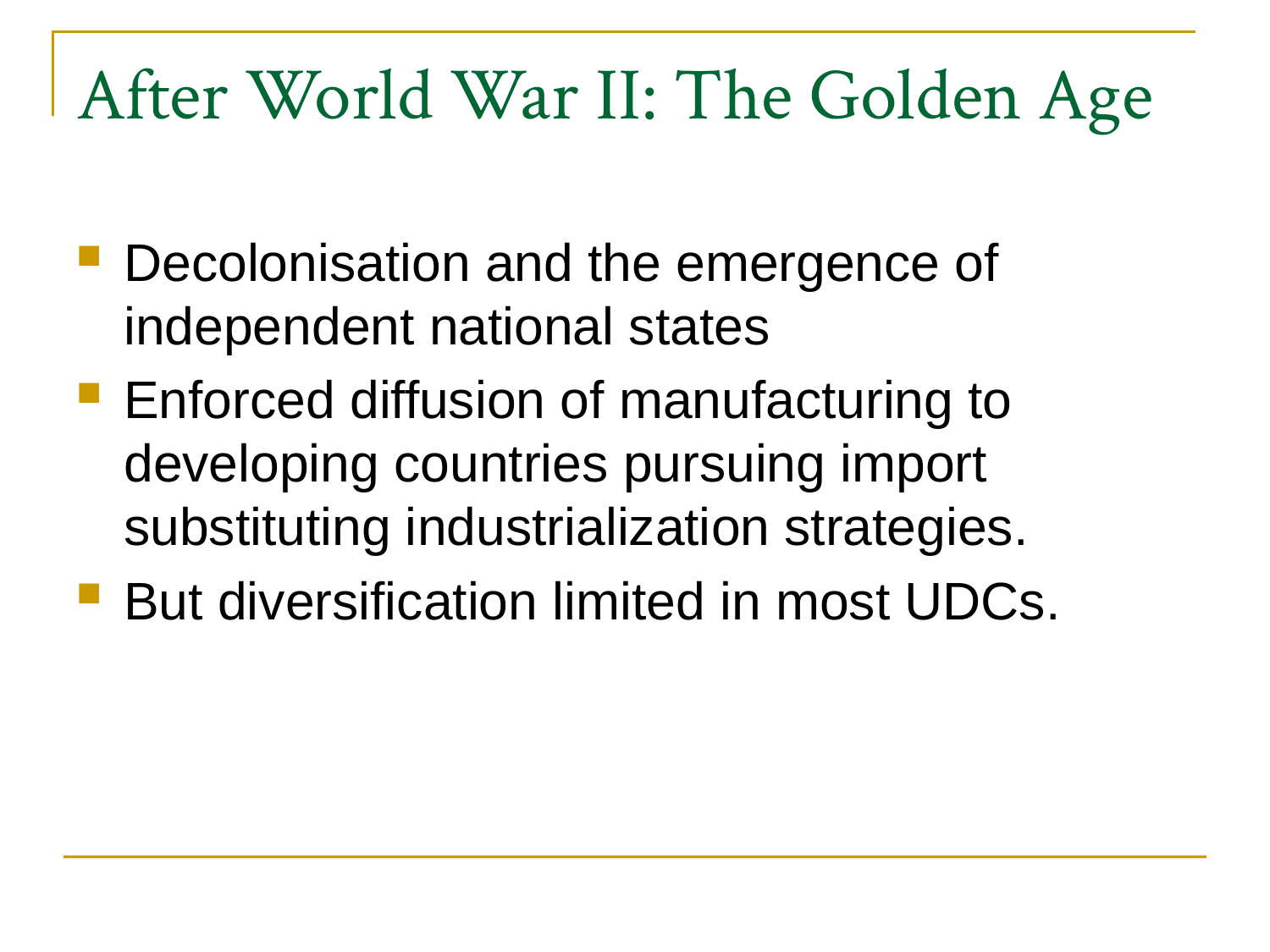

# After World War II: The Golden Age
Decolonisation and the emergence of independent national states
Enforced diffusion of manufacturing to developing countries pursuing import substituting industrialization strategies.
But diversification limited in most UDCs.